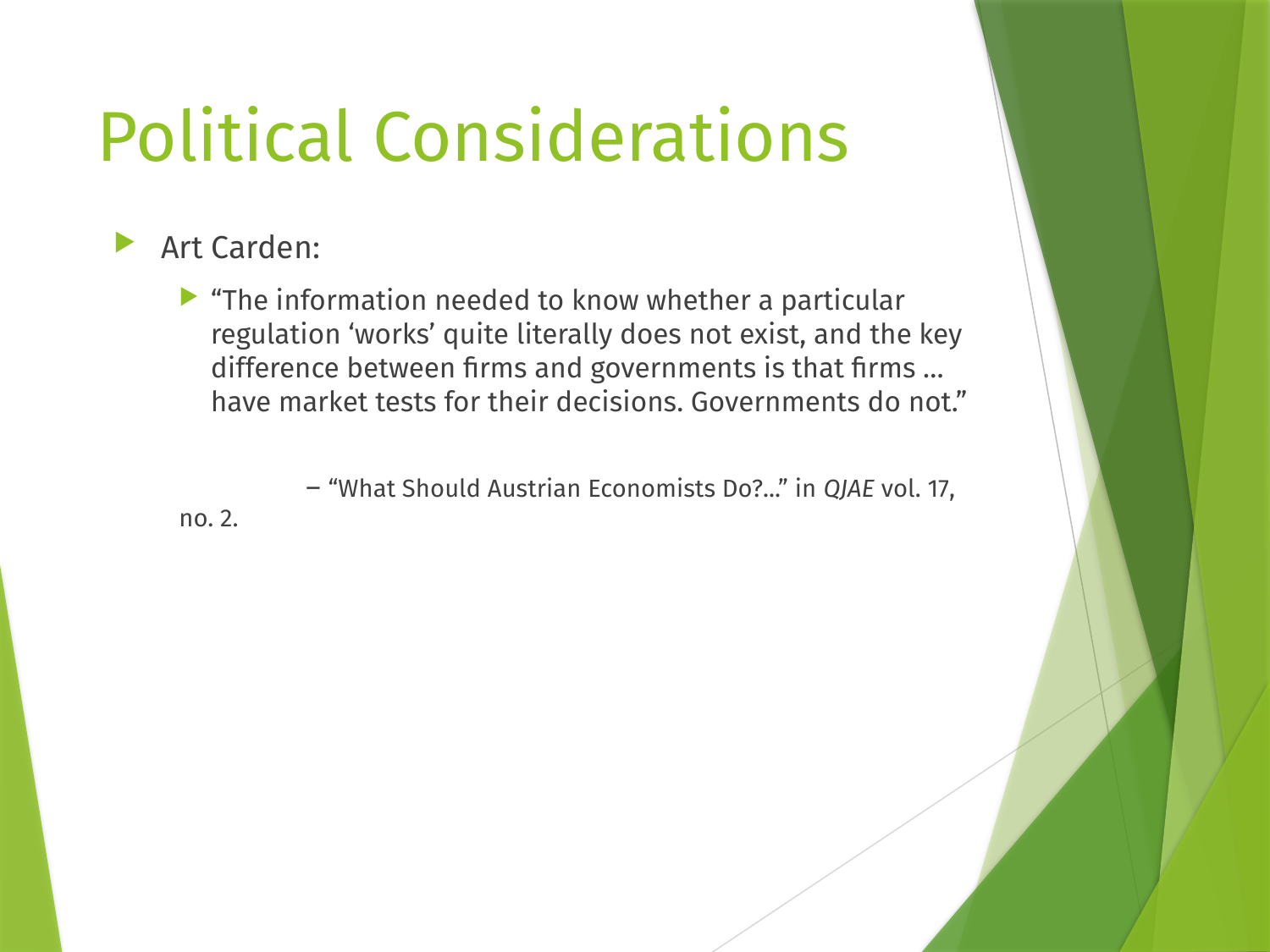

# Political Considerations
Art Carden:
“The information needed to know whether a particular regulation ‘works’ quite literally does not exist, and the key difference between firms and governments is that firms … have market tests for their decisions. Governments do not.”
	– “What Should Austrian Economists Do?...” in QJAE vol. 17, no. 2.